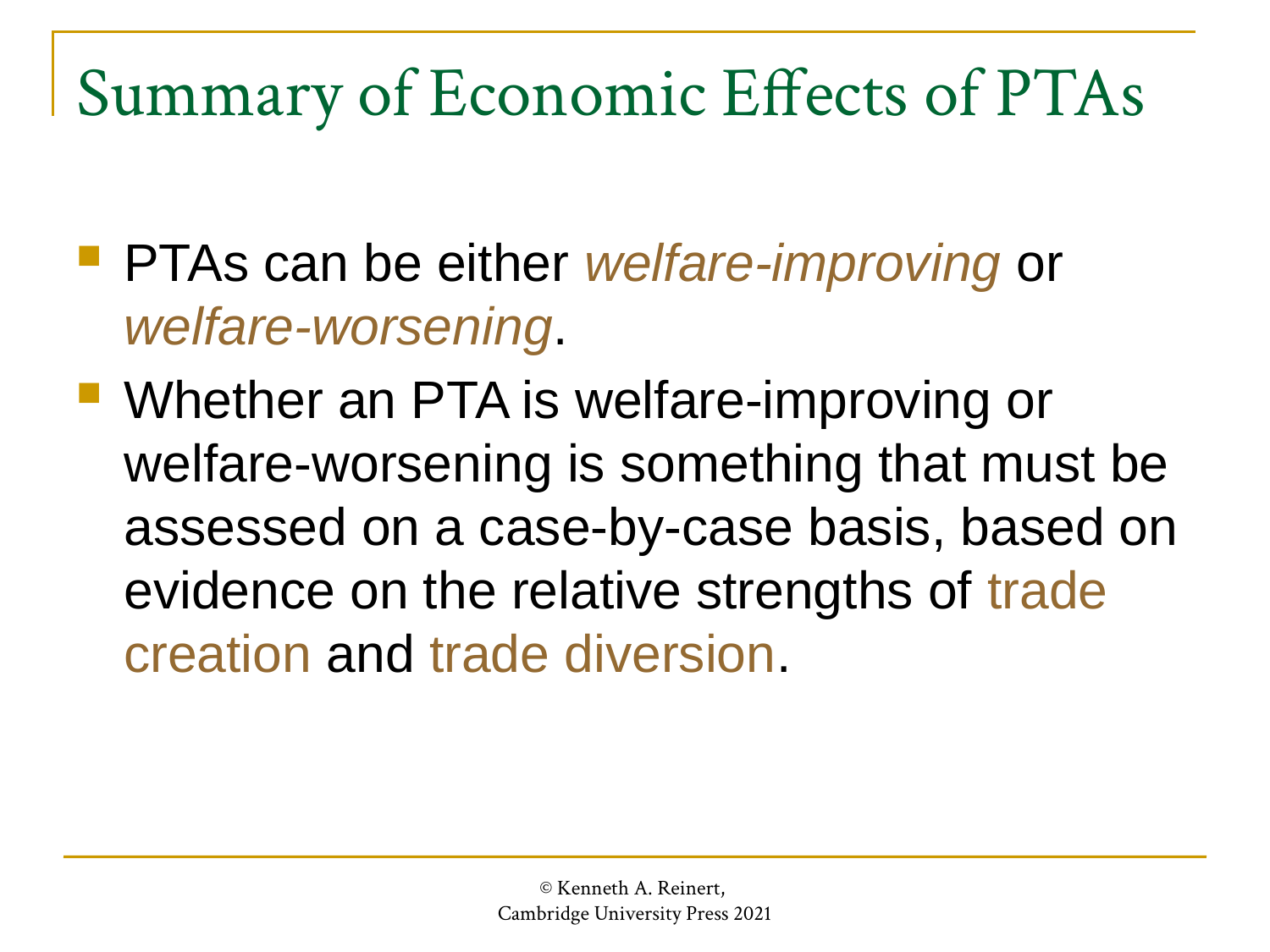

# Summary of Economic Effects of PTAs
PTAs can be either welfare-improving or welfare-worsening.
Whether an PTA is welfare-improving or welfare-worsening is something that must be assessed on a case-by-case basis, based on evidence on the relative strengths of trade creation and trade diversion.

© Kenneth A. Reinert,
Cambridge University Press 2021